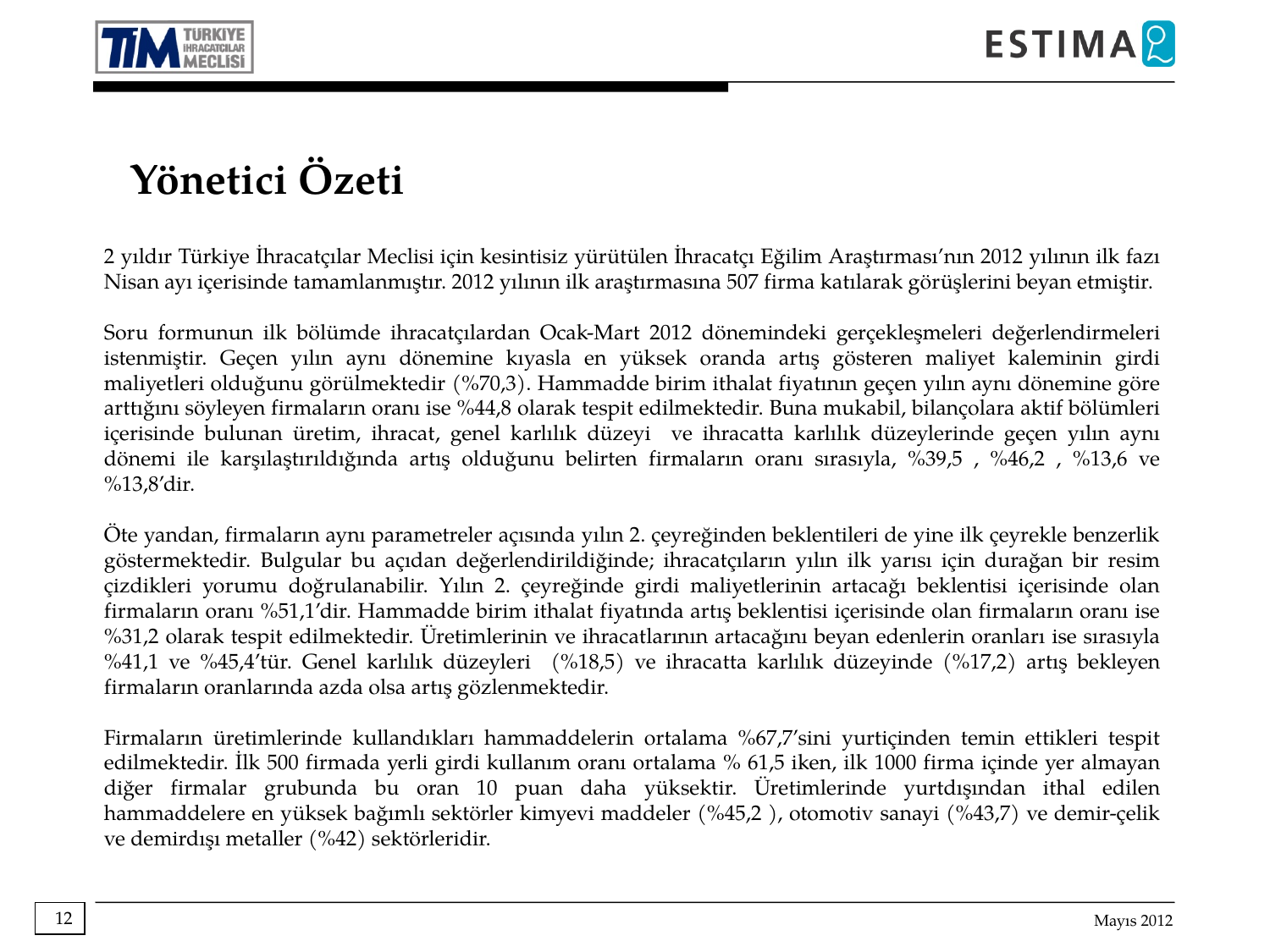

Yönetici Özeti
2 yıldır Türkiye İhracatçılar Meclisi için kesintisiz yürütülen İhracatçı Eğilim Araştırması’nın 2012 yılının ilk fazı Nisan ayı içerisinde tamamlanmıştır. 2012 yılının ilk araştırmasına 507 firma katılarak görüşlerini beyan etmiştir.

Soru formunun ilk bölümde ihracatçılardan Ocak-Mart 2012 dönemindeki gerçekleşmeleri değerlendirmeleri istenmiştir. Geçen yılın aynı dönemine kıyasla en yüksek oranda artış gösteren maliyet kaleminin girdi maliyetleri olduğunu görülmektedir (%70,3). Hammadde birim ithalat fiyatının geçen yılın aynı dönemine göre arttığını söyleyen firmaların oranı ise %44,8 olarak tespit edilmektedir. Buna mukabil, bilançolara aktif bölümleri içerisinde bulunan üretim, ihracat, genel karlılık düzeyi  ve ihracatta karlılık düzeylerinde geçen yılın aynı dönemi ile karşılaştırıldığında artış olduğunu belirten firmaların oranı sırasıyla, %39,5 , %46,2 , %13,6 ve %13,8’dir.

Öte yandan, firmaların aynı parametreler açısında yılın 2. çeyreğinden beklentileri de yine ilk çeyrekle benzerlik göstermektedir. Bulgular bu açıdan değerlendirildiğinde; ihracatçıların yılın ilk yarısı için durağan bir resim çizdikleri yorumu doğrulanabilir. Yılın 2. çeyreğinde girdi maliyetlerinin artacağı beklentisi içerisinde olan firmaların oranı %51,1’dir. Hammadde birim ithalat fiyatında artış beklentisi içerisinde olan firmaların oranı ise %31,2 olarak tespit edilmektedir. Üretimlerinin ve ihracatlarının artacağını beyan edenlerin oranları ise sırasıyla %41,1 ve %45,4’tür. Genel karlılık düzeyleri  (%18,5) ve ihracatta karlılık düzeyinde (%17,2) artış bekleyen firmaların oranlarında azda olsa artış gözlenmektedir.

Firmaların üretimlerinde kullandıkları hammaddelerin ortalama %67,7’sini yurtiçinden temin ettikleri tespit edilmektedir. İlk 500 firmada yerli girdi kullanım oranı ortalama % 61,5 iken, ilk 1000 firma içinde yer almayan diğer firmalar grubunda bu oran 10 puan daha yüksektir. Üretimlerinde yurtdışından ithal edilen hammaddelere en yüksek bağımlı sektörler kimyevi maddeler (%45,2 ), otomotiv sanayi (%43,7) ve demir-çelik ve demirdışı metaller (%42) sektörleridir.